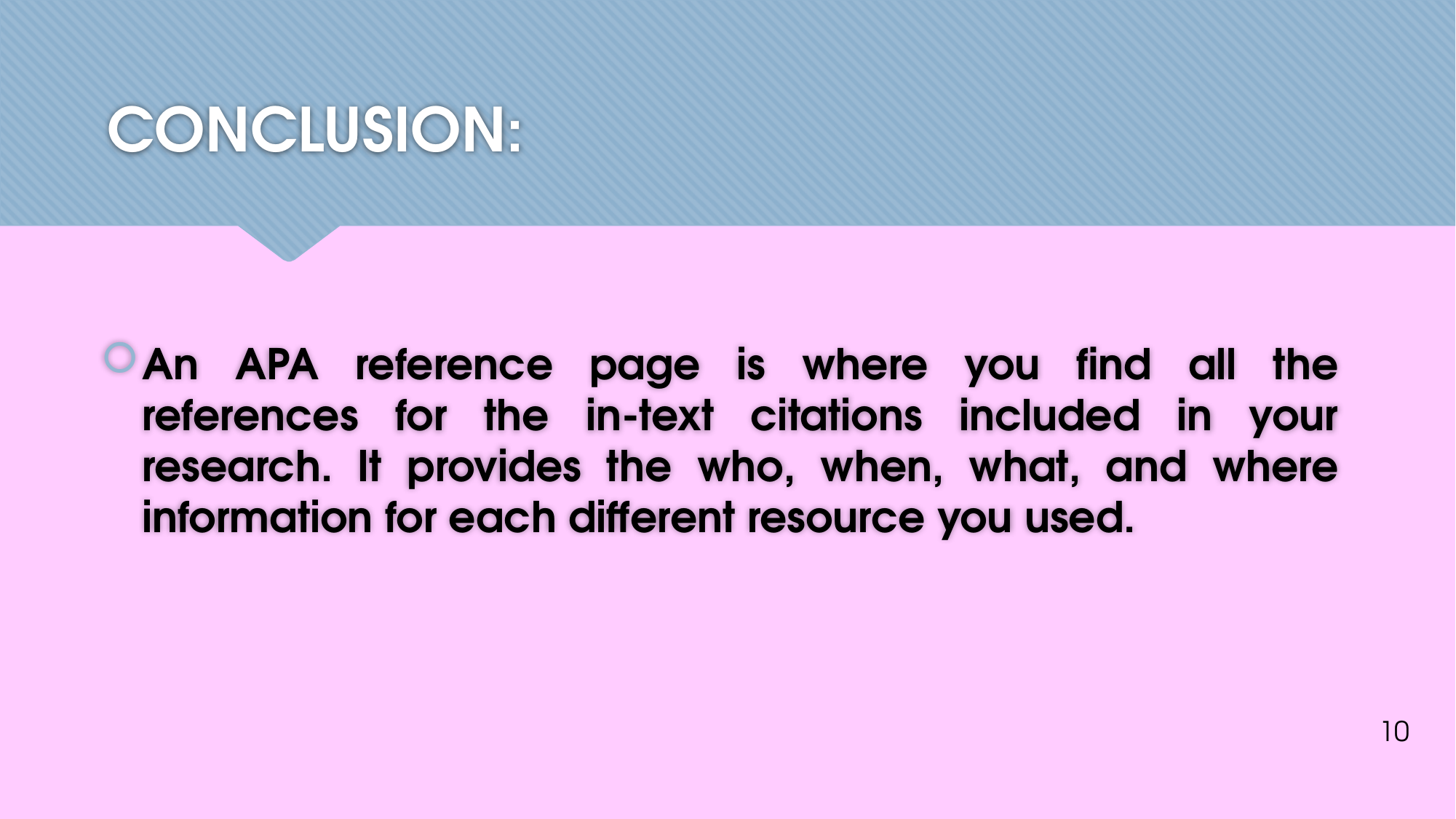

# CONCLUSION:
An APA reference page is where you find all the references for the in-text citations included in your research. It provides the who, when, what, and where information for each different resource you used.
10